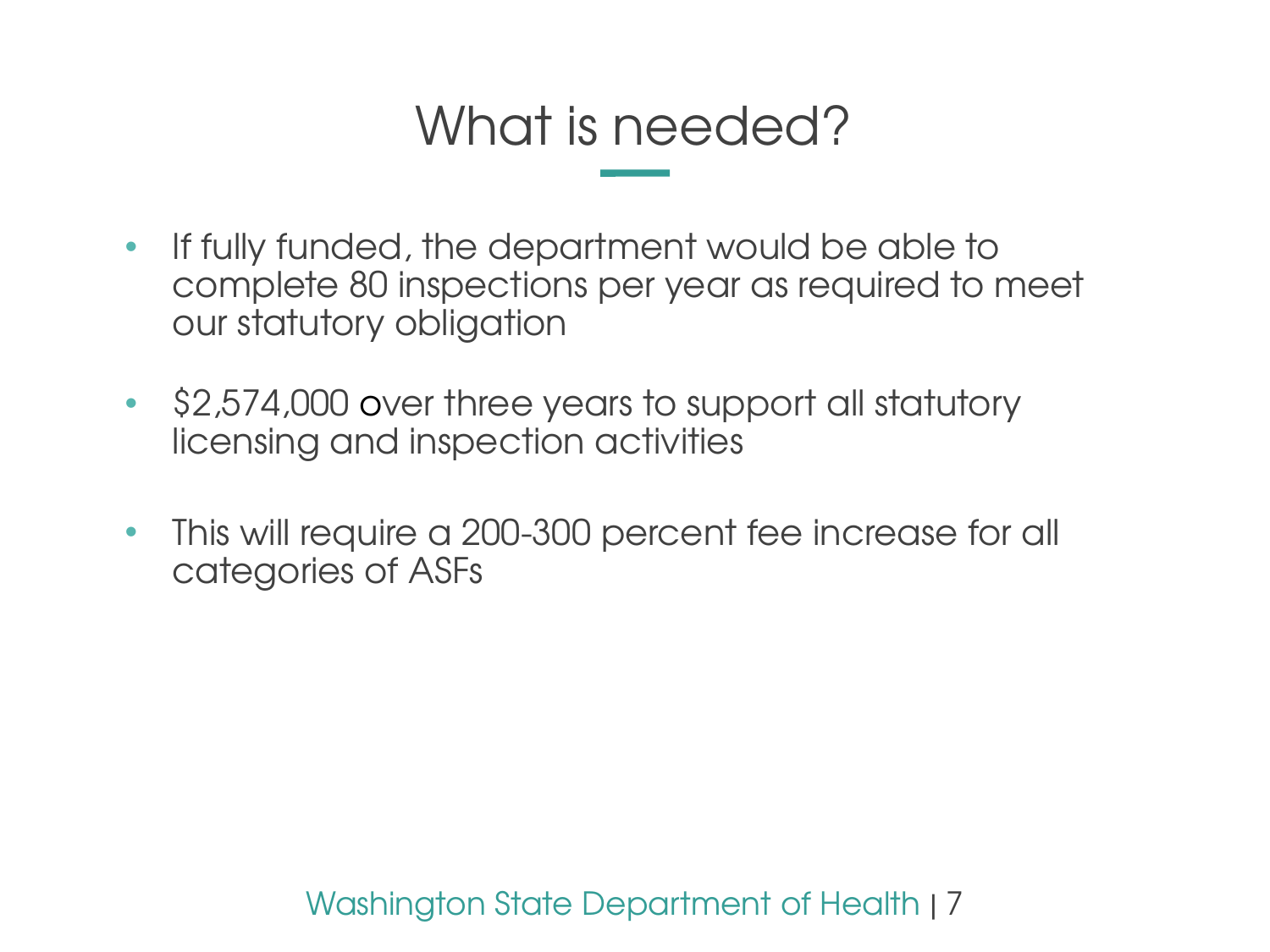

What is needed?
If fully funded, the department would be able to complete 80 inspections per year as required to meet our statutory obligation
$2,574,000 over three years to support all statutory licensing and inspection activities
This will require a 200-300 percent fee increase for all categories of ASFs